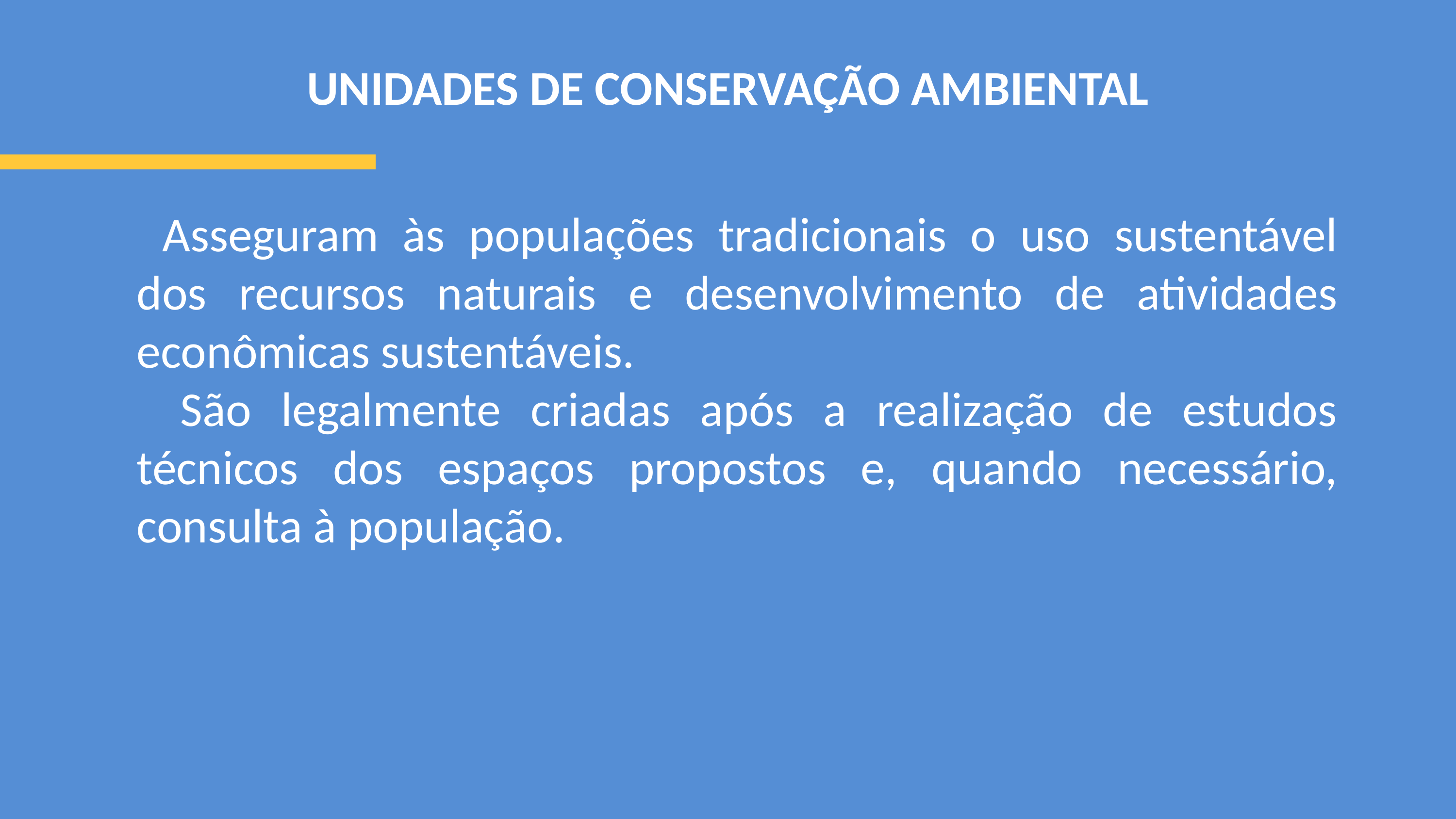

UNIDADES DE CONSERVAÇÃO AMBIENTAL

    Asseguram às populações tradicionais o uso sustentável dos recursos naturais e desenvolvimento de atividades econômicas sustentáveis.
    São legalmente criadas após a realização de estudos técnicos dos espaços propostos e, quando necessário, consulta à população.